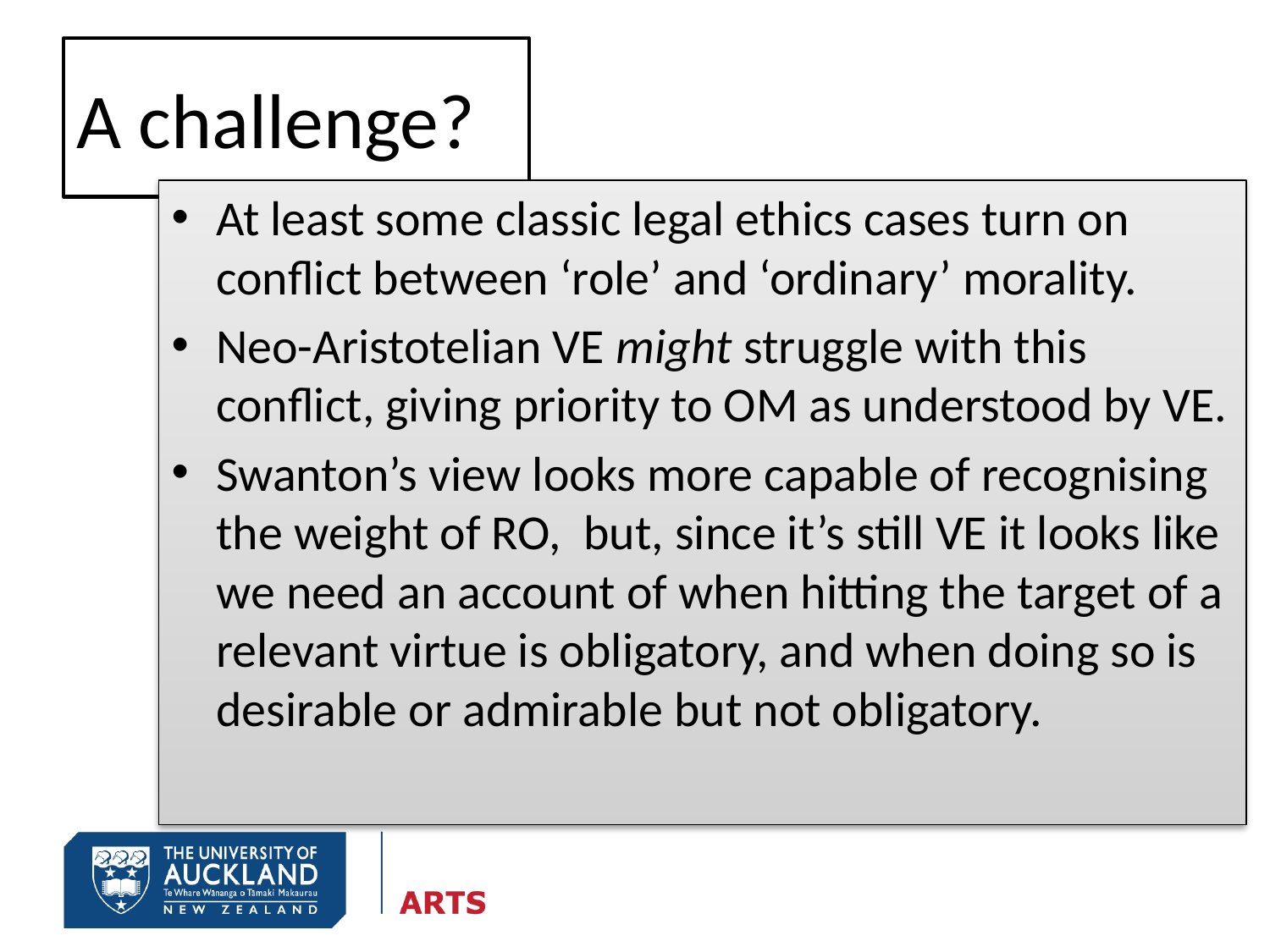

# A challenge?
At least some classic legal ethics cases turn on conflict between ‘role’ and ‘ordinary’ morality.
Neo-Aristotelian VE might struggle with this conflict, giving priority to OM as understood by VE.
Swanton’s view looks more capable of recognising the weight of RO,  but, since it’s still VE it looks like we need an account of when hitting the target of a relevant virtue is obligatory, and when doing so is desirable or admirable but not obligatory.